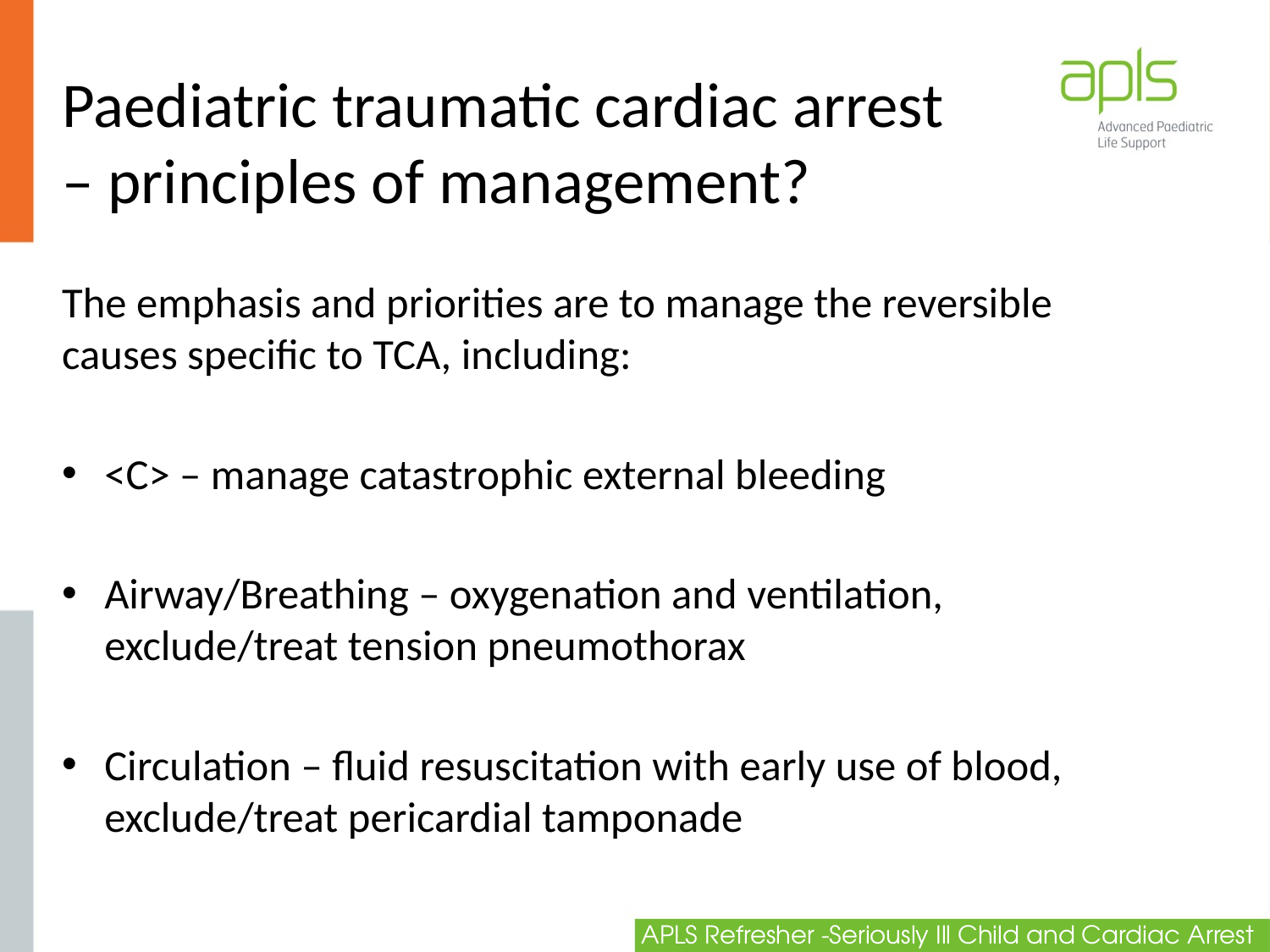

# Paediatric traumatic cardiac arrest – principles of management?
The emphasis and priorities are to manage the reversible causes specific to TCA, including:

<C> – manage catastrophic external bleeding

Airway/Breathing – oxygenation and ventilation, exclude/treat tension pneumothorax

Circulation – fluid resuscitation with early use of blood, exclude/treat pericardial tamponade